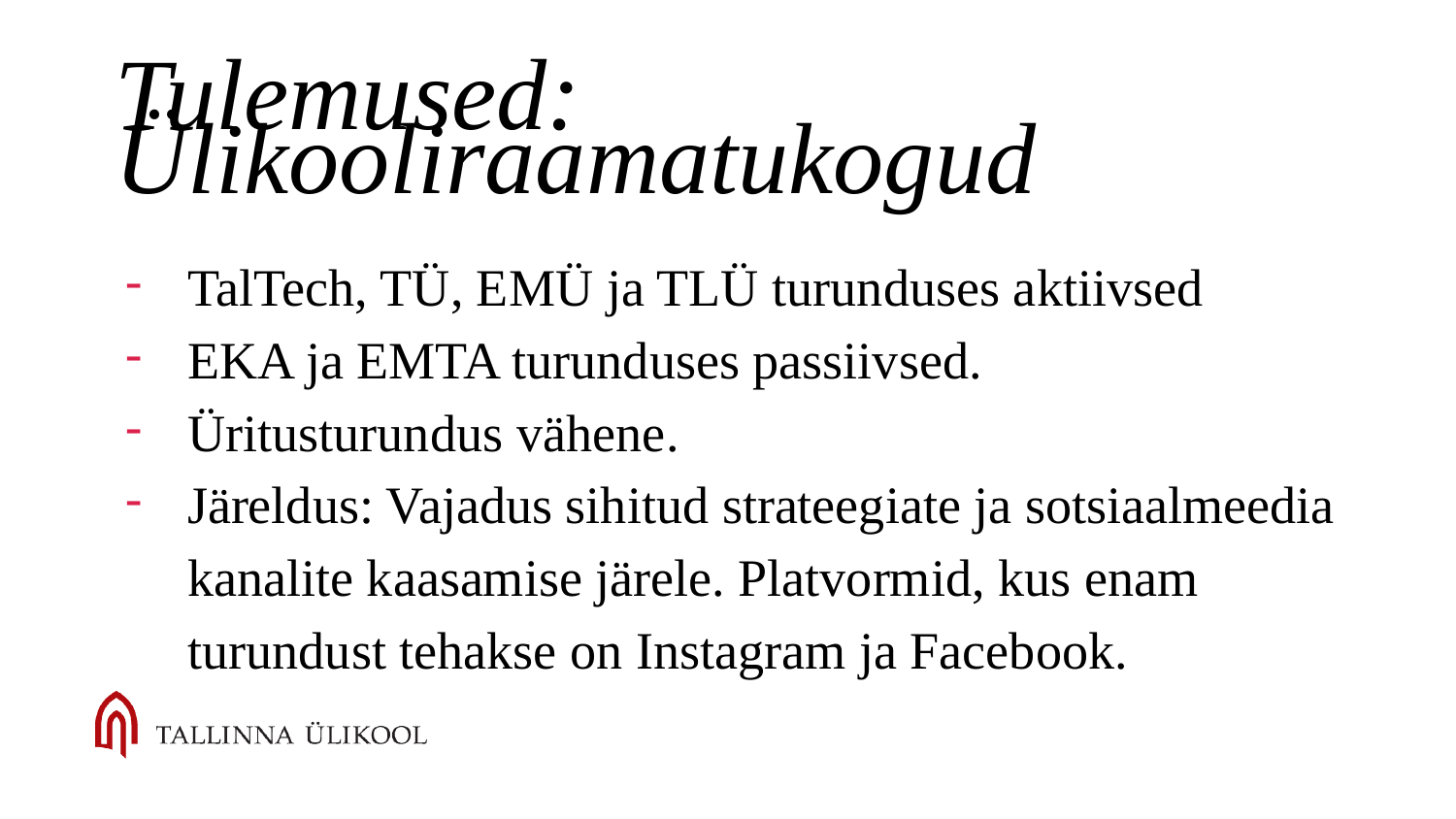

# Tulemused: Ülikooliraamatukogud
TalTech, TÜ, EMÜ ja TLÜ turunduses aktiivsed
EKA ja EMTA turunduses passiivsed.
Üritusturundus vähene.
Järeldus: Vajadus sihitud strateegiate ja sotsiaalmeedia kanalite kaasamise järele. Platvormid, kus enam turundust tehakse on Instagram ja Facebook.